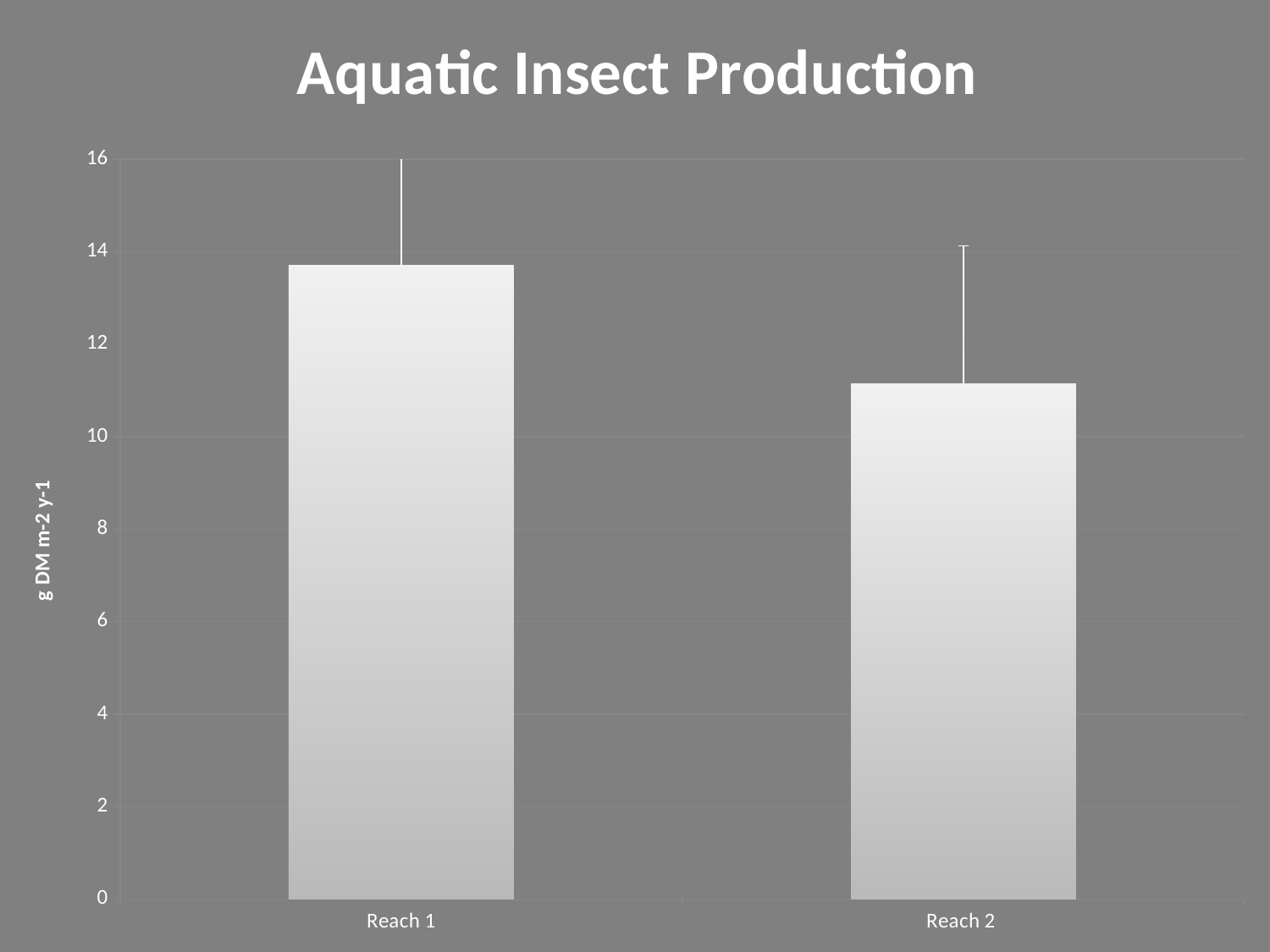

### Chart: Aquatic Insect Production

| Category |  |
|---|---|
| Reach 1 | 13.7 |
| Reach 2  | 11.14 |